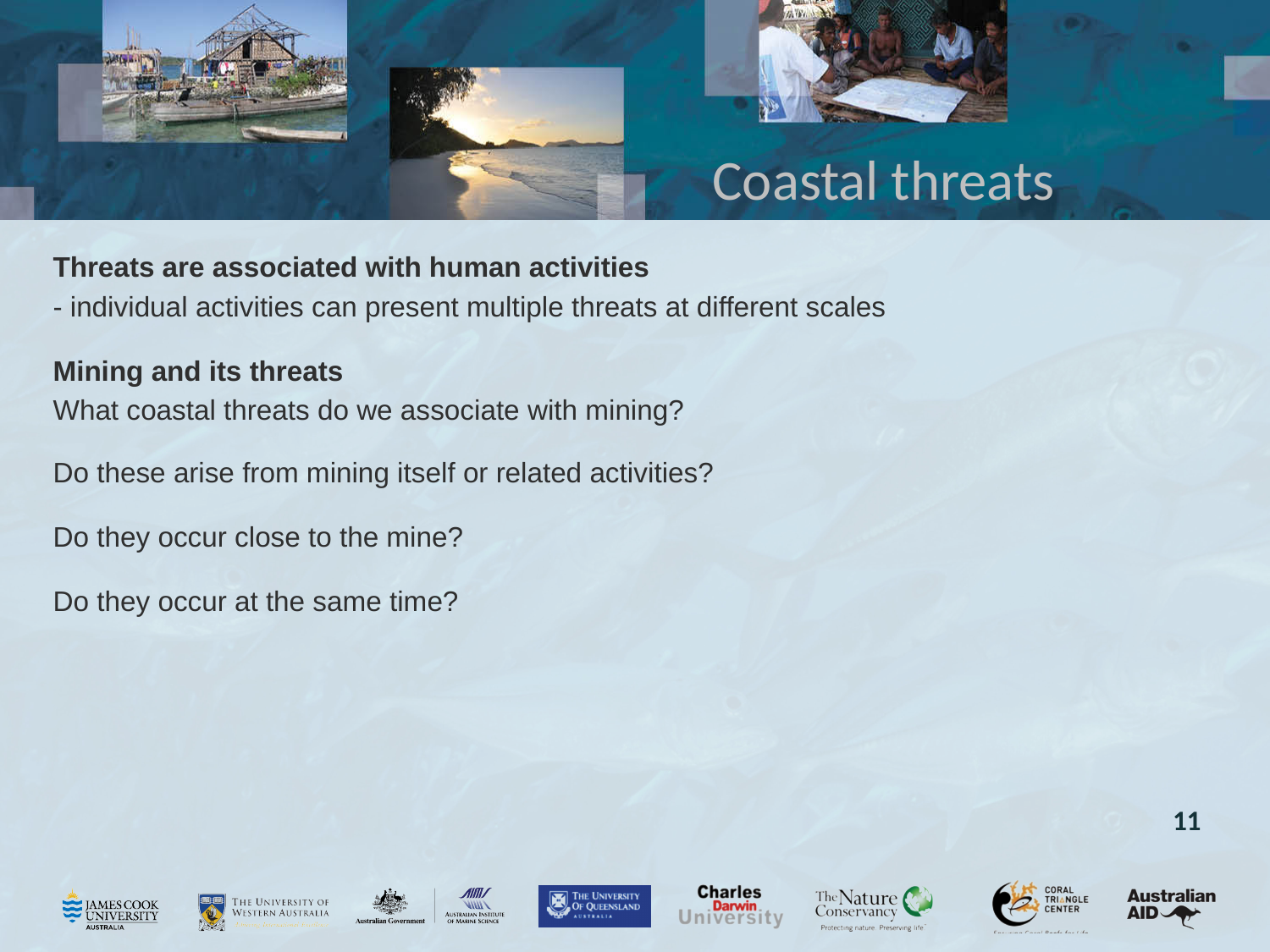

# Coastal threats
Threats are associated with human activities
- individual activities can present multiple threats at different scales
Mining and its threats
What coastal threats do we associate with mining?

Do these arise from mining itself or related activities?

Do they occur close to the mine?

Do they occur at the same time?